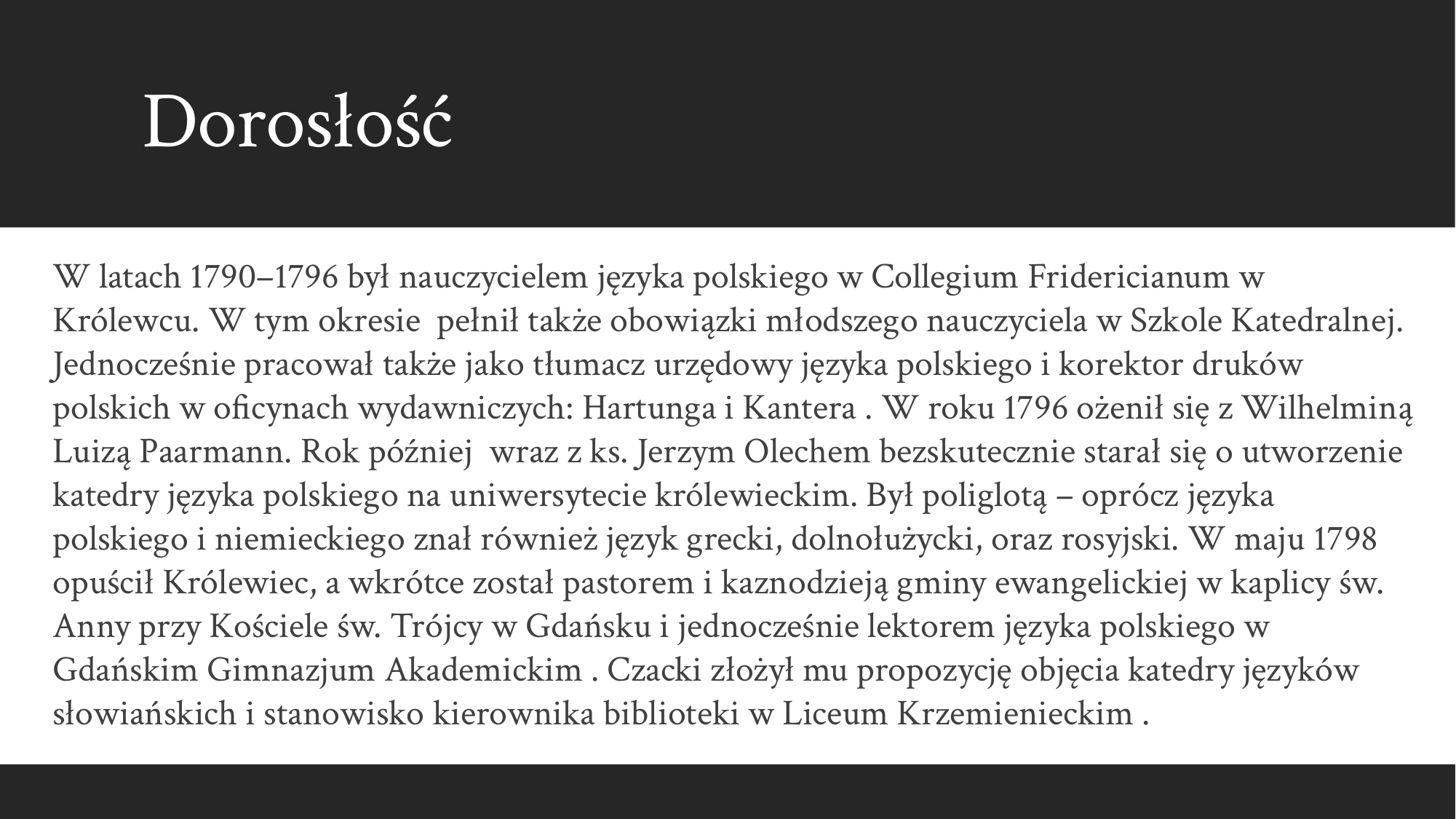

# Dorosłość
W latach 1790–1796 był nauczycielem języka polskiego w Collegium Fridericianum w Królewcu. W tym okresie  pełnił także obowiązki młodszego nauczyciela w Szkole Katedralnej. Jednocześnie pracował także jako tłumacz urzędowy języka polskiego i korektor druków polskich w oficynach wydawniczych: Hartunga i Kantera . W roku 1796 ożenił się z Wilhelminą Luizą Paarmann. Rok później  wraz z ks. Jerzym Olechem bezskutecznie starał się o utworzenie katedry języka polskiego na uniwersytecie królewieckim. Był poliglotą – oprócz języka polskiego i niemieckiego znał również język grecki, dolnołużycki, oraz rosyjski. W maju 1798 opuścił Królewiec, a wkrótce został pastorem i kaznodzieją gminy ewangelickiej w kaplicy św. Anny przy Kościele św. Trójcy w Gdańsku i jednocześnie lektorem języka polskiego w Gdańskim Gimnazjum Akademickim . Czacki złożył mu propozycję objęcia katedry języków słowiańskich i stanowisko kierownika biblioteki w Liceum Krzemienieckim .